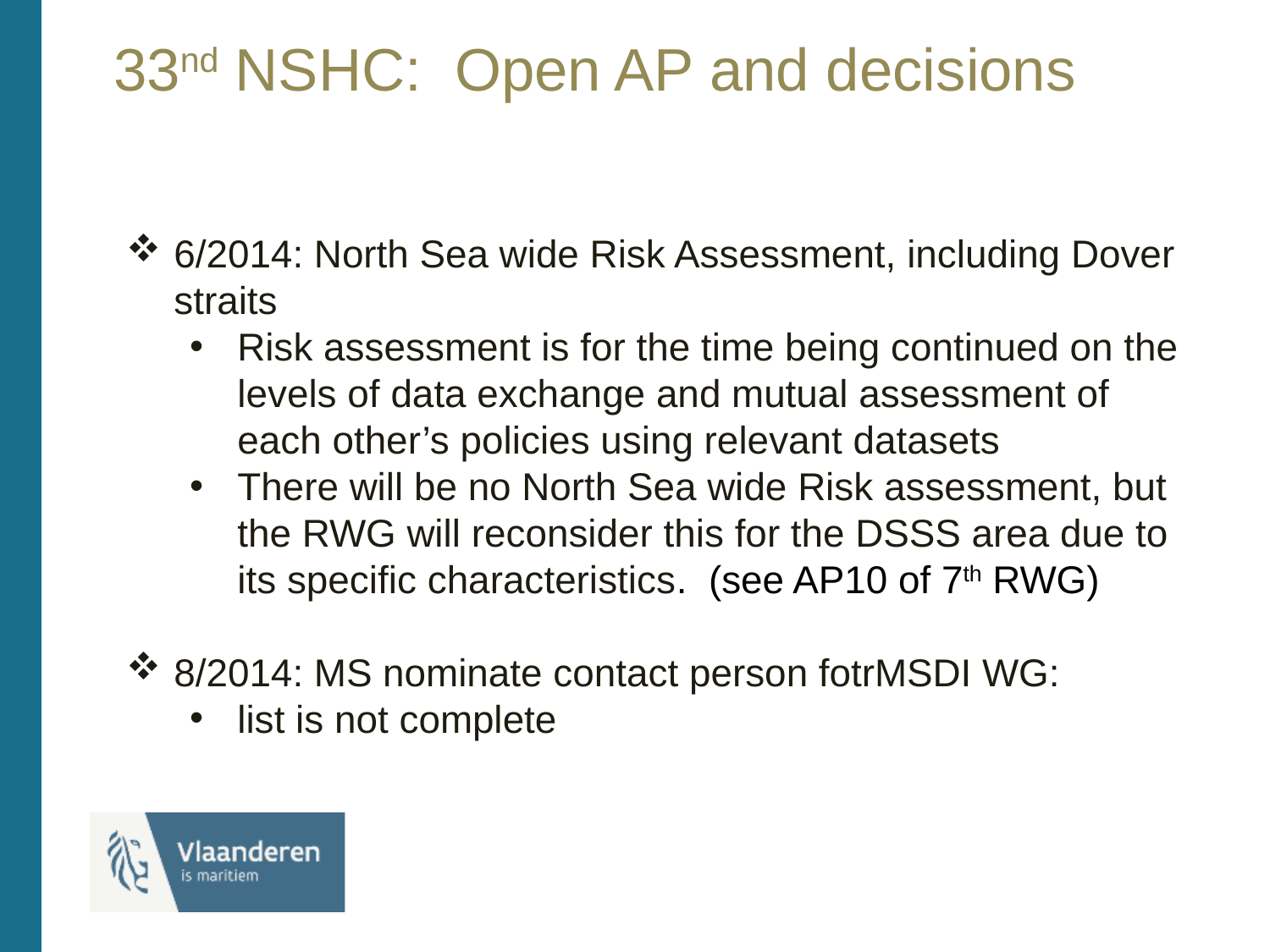

# 33nd NSHC:  Open AP and decisions
6/2014: North Sea wide Risk Assessment, including Dover straits
Risk assessment is for the time being continued on the levels of data exchange and mutual assessment of each other’s policies using relevant datasets
There will be no North Sea wide Risk assessment, but the RWG will reconsider this for the DSSS area due to its specific characteristics.  (see AP10 of 7th RWG)

8/2014: MS nominate contact person fotrMSDI WG:
list is not complete